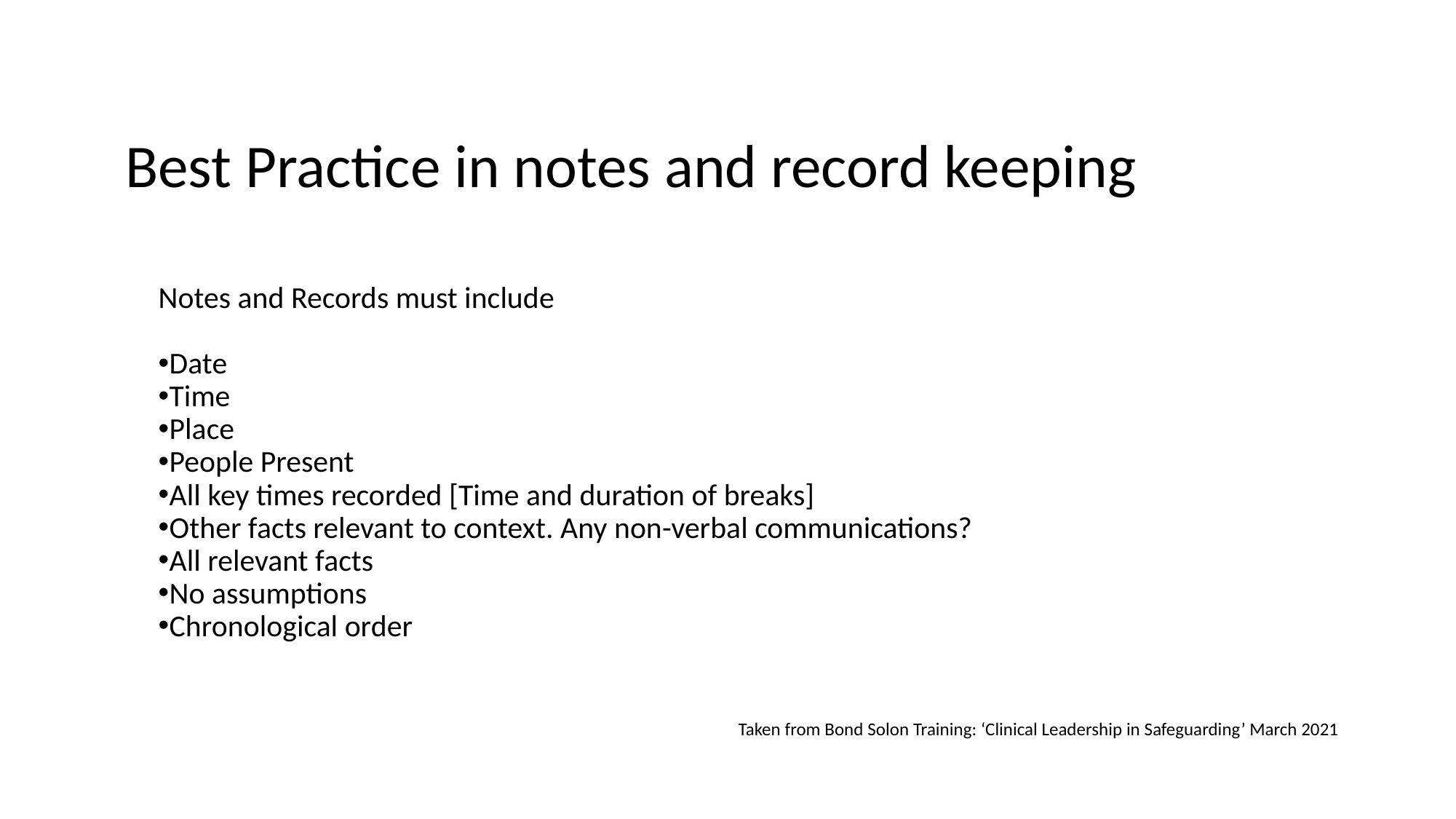

# Best Practice in notes and record keeping

Notes and Records must include

Date
Time
Place
People Present
All key times recorded [Time and duration of breaks]
Other facts relevant to context. Any non-verbal communications?
All relevant facts
No assumptions
Chronological order

Taken from Bond Solon Training: ‘Clinical Leadership in Safeguarding’ March 2021